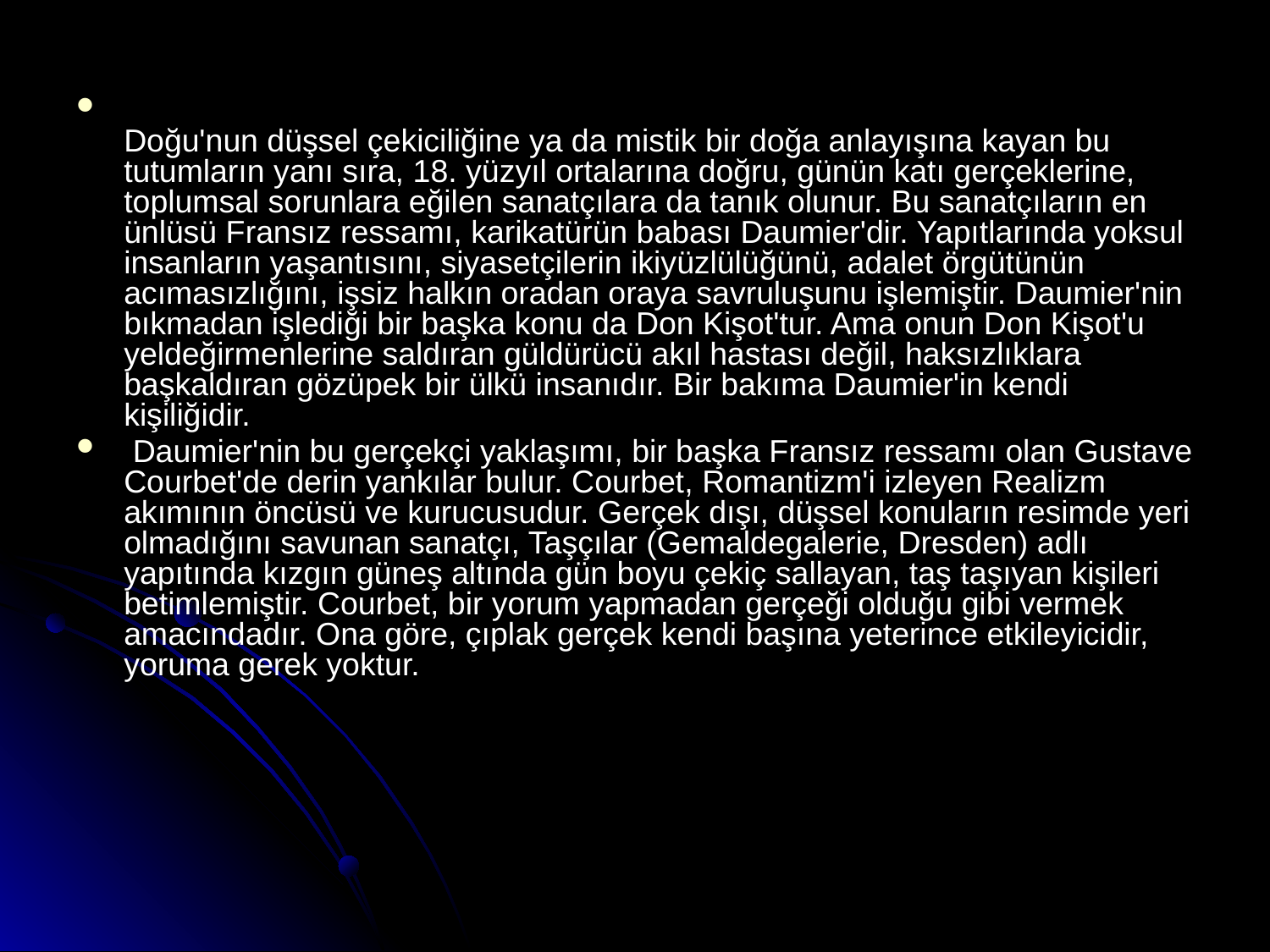

Doğu'nun düşsel çekiciliğine ya da mistik bir doğa anlayışına kayan bu tutumların yanı sıra, 18. yüzyıl ortalarına doğru, günün katı gerçeklerine, toplumsal sorunlara eğilen sanatçılara da tanık olunur. Bu sanatçıların en ünlüsü Fransız ressamı, karikatürün babası Daumier'dir. Yapıtlarında yoksul insanların yaşantısını, siyasetçilerin ikiyüzlülüğünü, adalet örgütünün acımasızlığını, işsiz halkın oradan oraya savruluşunu işlemiştir. Daumier'nin bıkmadan işlediği bir başka konu da Don Kişot'tur. Ama onun Don Kişot'u yeldeğirmenlerine saldıran güldürücü akıl hastası değil, haksızlıklara başkaldıran gözüpek bir ülkü insanıdır. Bir bakıma Daumier'in kendi kişiliğidir.
 Daumier'nin bu gerçekçi yaklaşımı, bir başka Fransız ressamı olan Gustave Courbet'de derin yankılar bulur. Courbet, Romantizm'i izleyen Realizm akımının öncüsü ve kurucusudur. Gerçek dışı, düşsel konuların resimde yeri olmadığını savunan sanatçı, Taşçılar (Gemaldegalerie, Dresden) adlı yapıtında kızgın güneş altında gün boyu çekiç sallayan, taş taşıyan kişileri betimlemiştir. Courbet, bir yorum yapmadan gerçeği olduğu gibi vermek amacındadır. Ona göre, çıplak gerçek kendi başına yeterince etkileyicidir, yoruma gerek yoktur.